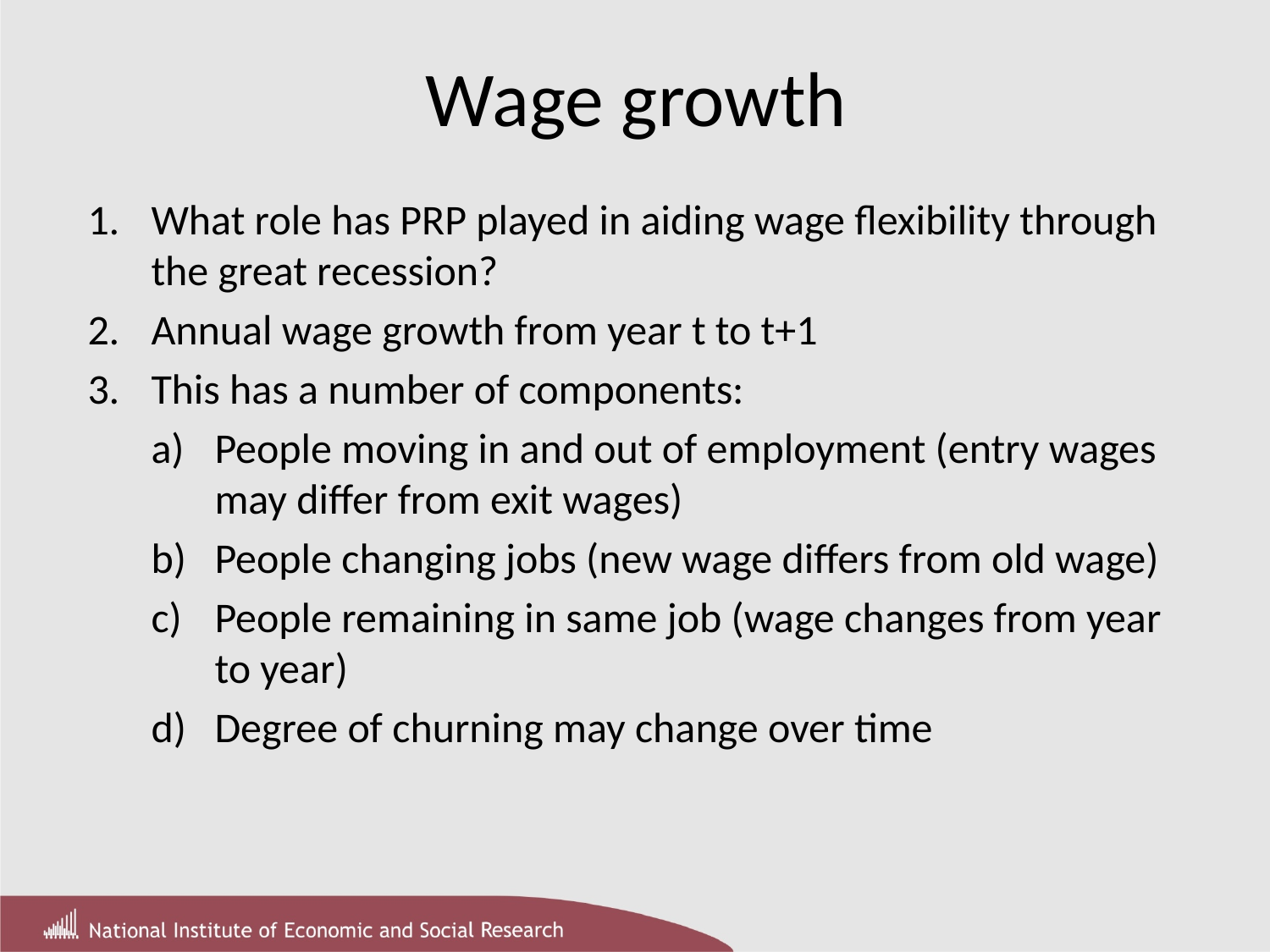

# Wage growth
What role has PRP played in aiding wage flexibility through the great recession?
Annual wage growth from year t to t+1
This has a number of components:
People moving in and out of employment (entry wages may differ from exit wages)
People changing jobs (new wage differs from old wage)
People remaining in same job (wage changes from year to year)
Degree of churning may change over time